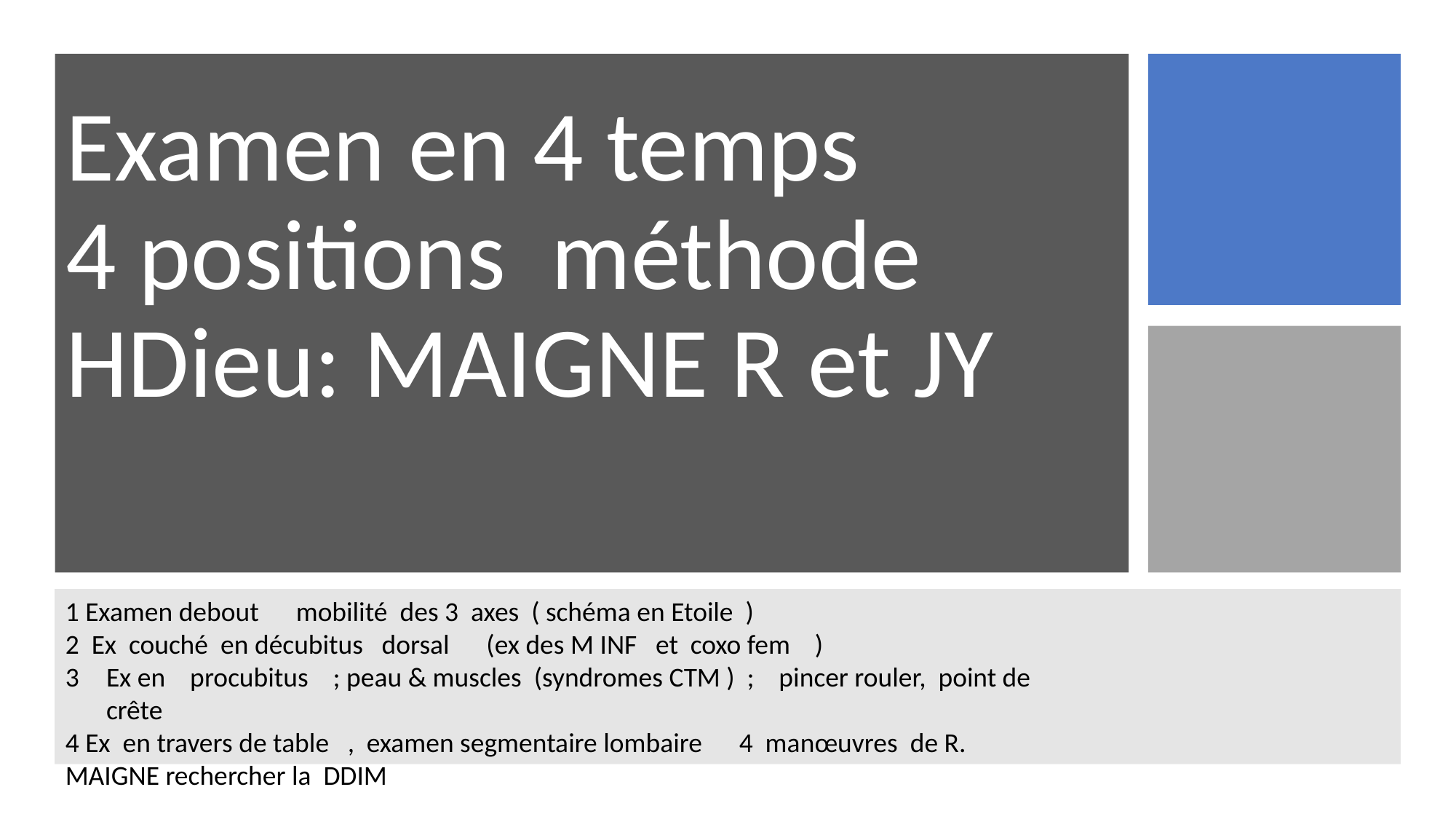

# Examen en 4 temps 4 positions  méthode  HDieu: MAIGNE R et JY

1 Examen debout      mobilité  des 3  axes  ( schéma en Etoile  )
2  Ex  couché  en décubitus   dorsal      (ex des M INF   et  coxo fem    )
Ex en    procubitus    ; peau & muscles  (syndromes CTM )  ;    pincer rouler,  point de crête
4 Ex  en travers de table   ,  examen segmentaire lombaire      4  manœuvres  de R. MAIGNE rechercher la  DDIM